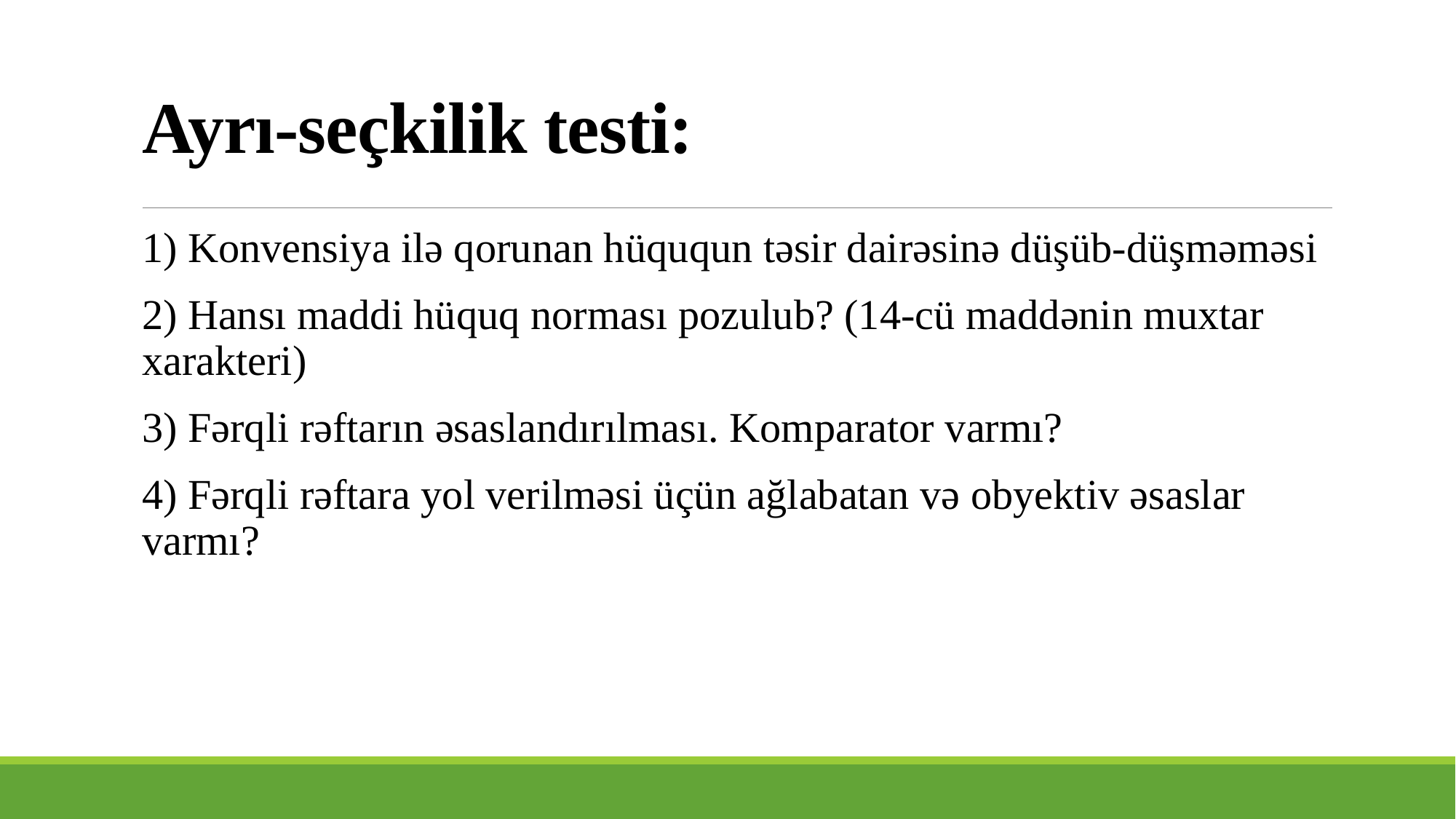

# Ayrı-seçkilik testi:
1) Konvensiya ilə qorunan hüququn təsir dairəsinə düşüb-düşməməsi
2) Hansı maddi hüquq norması pozulub? (14-cü maddənin muxtar xarakteri)
3) Fərqli rəftarın əsaslandırılması. Komparator varmı?
4) Fərqli rəftara yol verilməsi üçün ağlabatan və obyektiv əsaslar varmı?